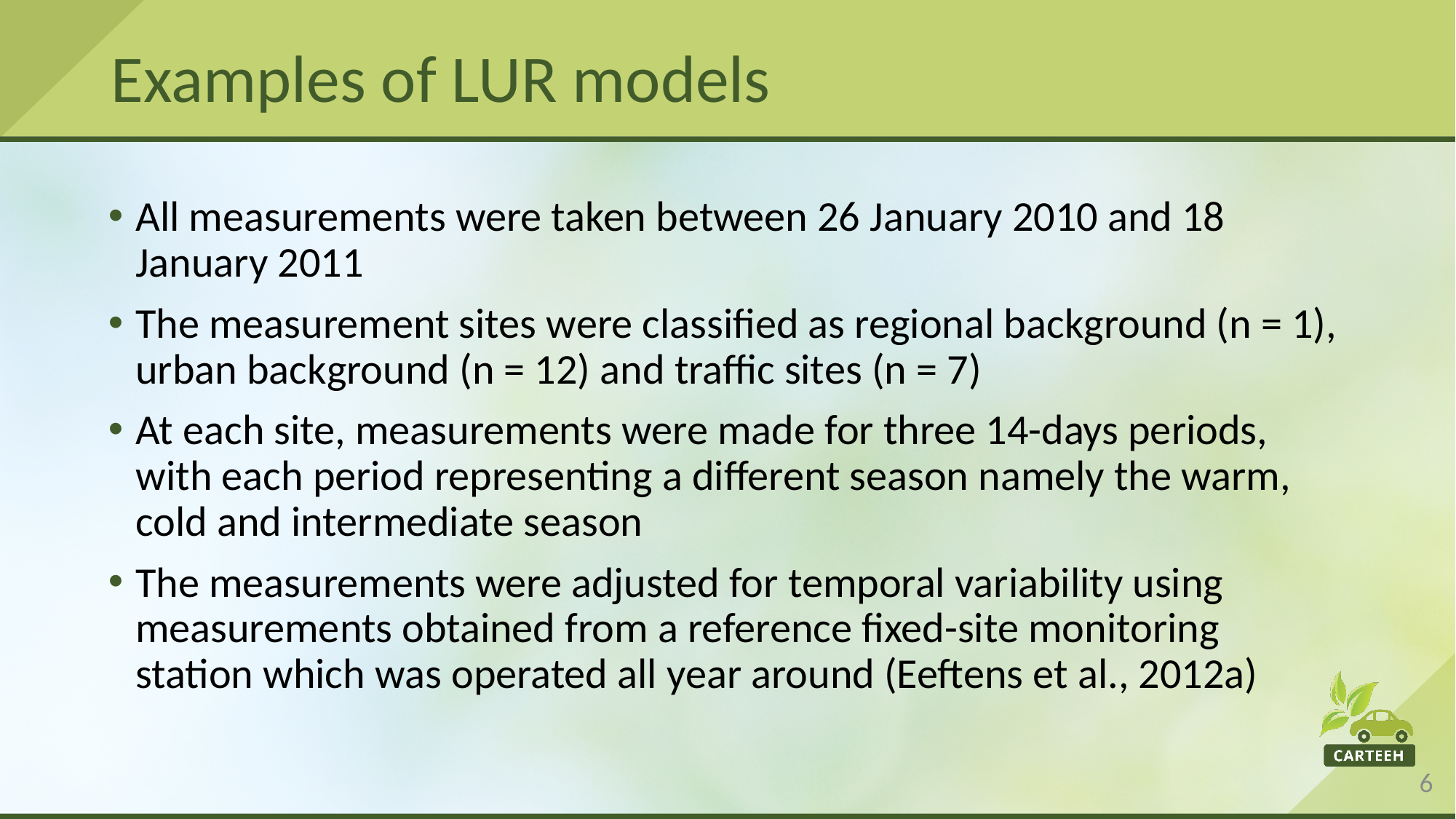

# Examples of LUR models
All measurements were taken between 26 January 2010 and 18 January 2011
The measurement sites were classified as regional background (n = 1), urban background (n = 12) and traffic sites (n = 7)
At each site, measurements were made for three 14-days periods, with each period representing a different season namely the warm, cold and intermediate season
The measurements were adjusted for temporal variability using measurements obtained from a reference fixed-site monitoring station which was operated all year around (Eeftens et al., 2012a)